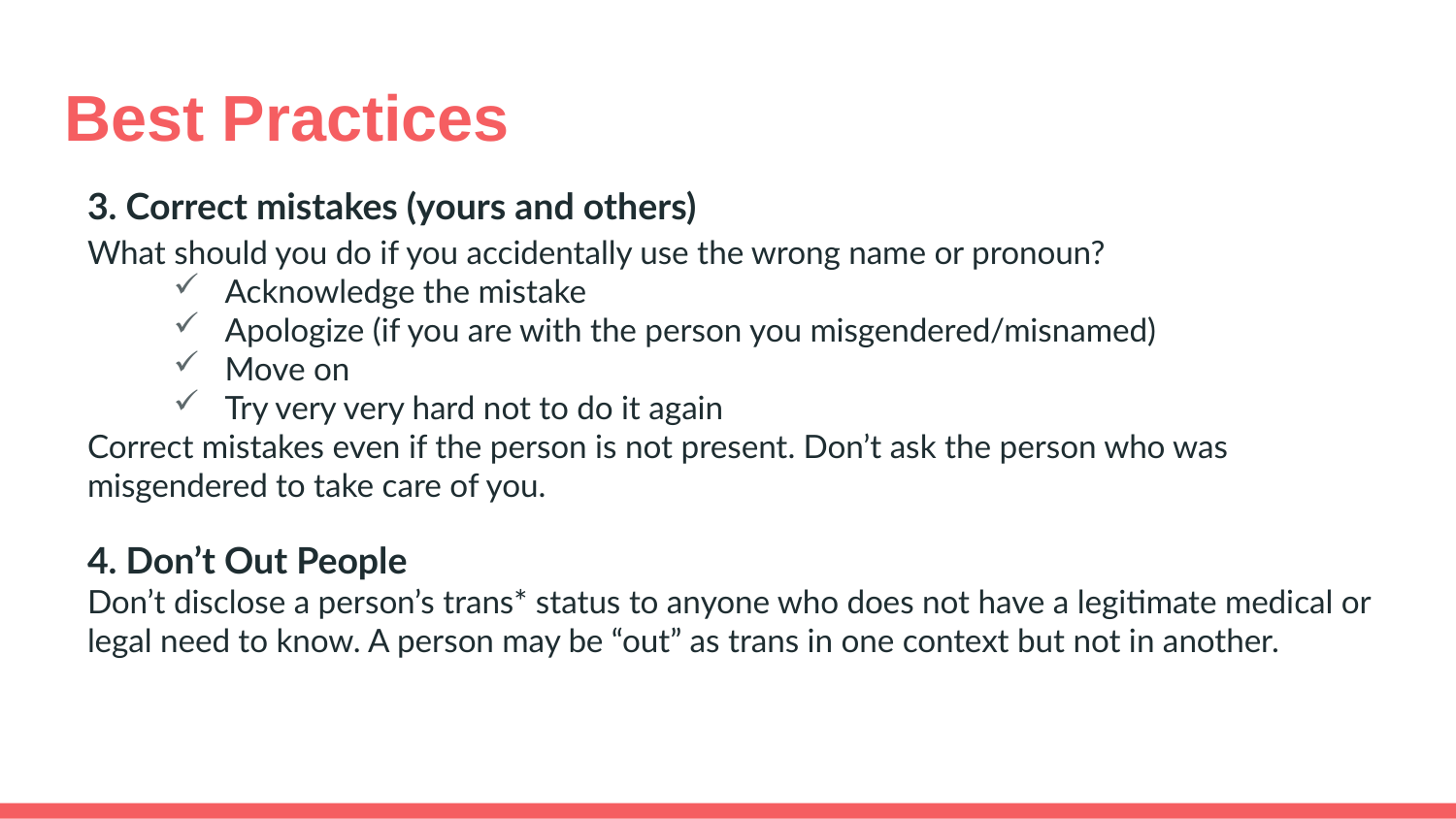

# Best Practices
3. Correct mistakes (yours and others)
What should you do if you accidentally use the wrong name or pronoun?
Acknowledge the mistake
Apologize (if you are with the person you misgendered/misnamed)
Move on
Try very very hard not to do it again
Correct mistakes even if the person is not present. Don’t ask the person who was misgendered to take care of you.

4. Don’t Out People
Don’t disclose a person’s trans* status to anyone who does not have a legitimate medical or legal need to know. A person may be “out” as trans in one context but not in another.